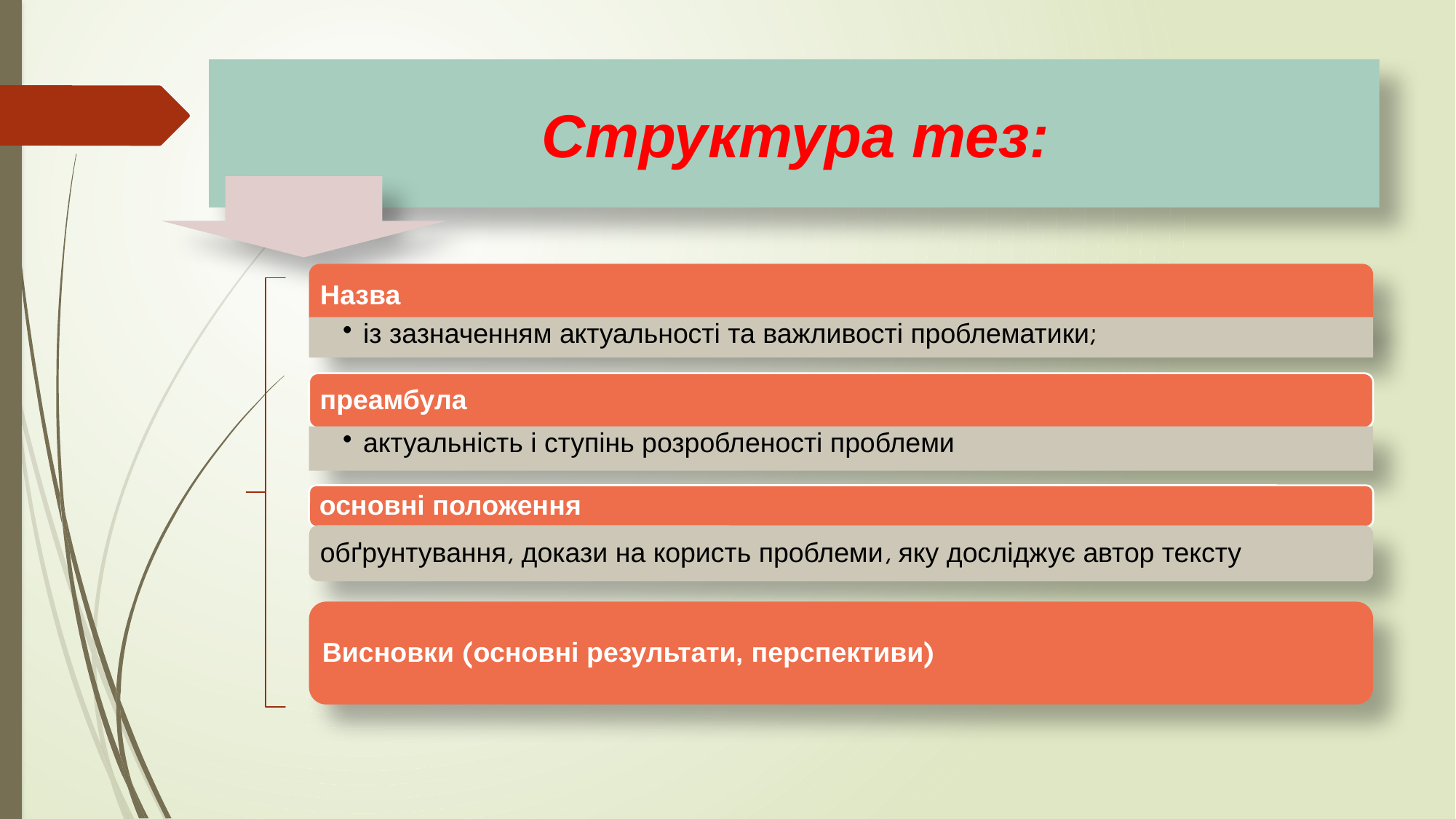

# Структура тез:

Назва
із зазначенням актуальності та важливості проблематики;
преамбула
актуальність і ступінь розробленості проблеми
основні положення
обґрунтування, докази на користь проблеми, яку досліджує автор тексту
Висновки (основні результати, перспективи)